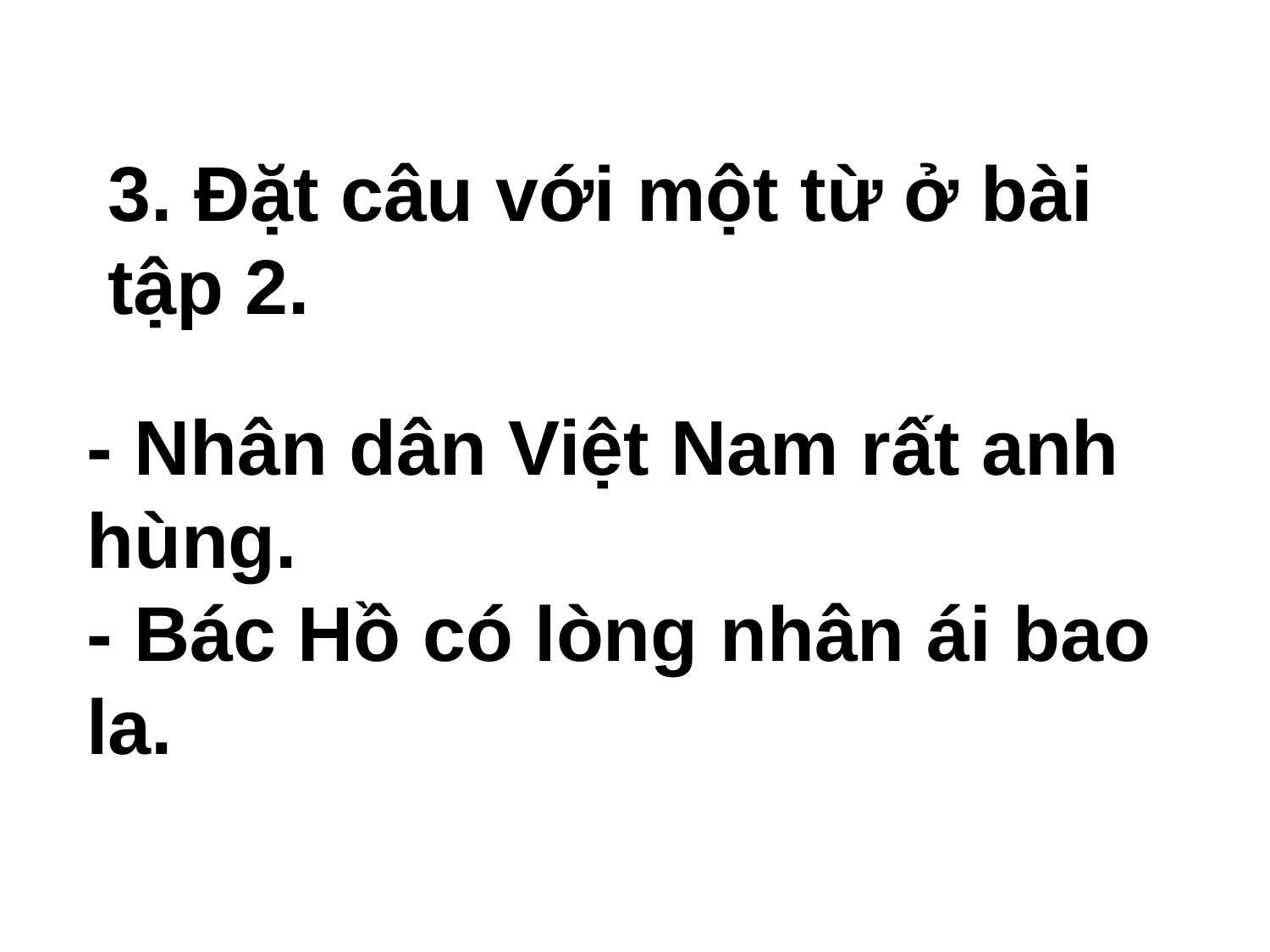

3. Đặt câu với một từ ở bài tập 2.
- Nhân dân Việt Nam rất anh hùng.
- Bác Hồ có lòng nhân ái bao la.